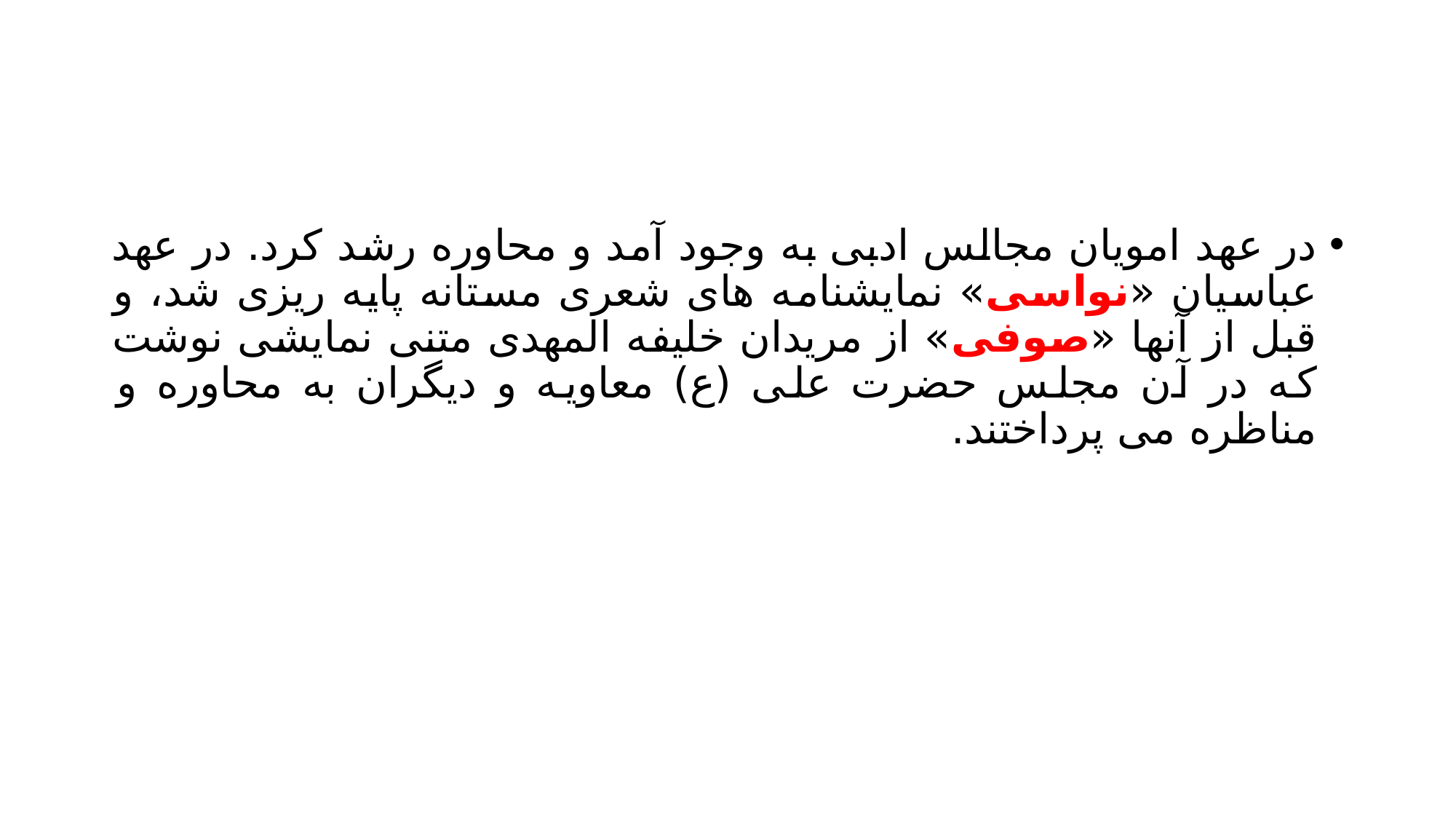

#
در عهد امویان مجالس ادبی به وجود آمد و محاوره رشد کرد. در عهد عباسیان «نواسی» نمایشنامه های شعری مستانه پایه ریزی شد، و قبل از آنها «صوفی» از مریدان خلیفه المهدی متنی نمایشی نوشت که در آن مجلس حضرت علی (ع) معاویه و دیگران به محاوره و مناظره می پرداختند.